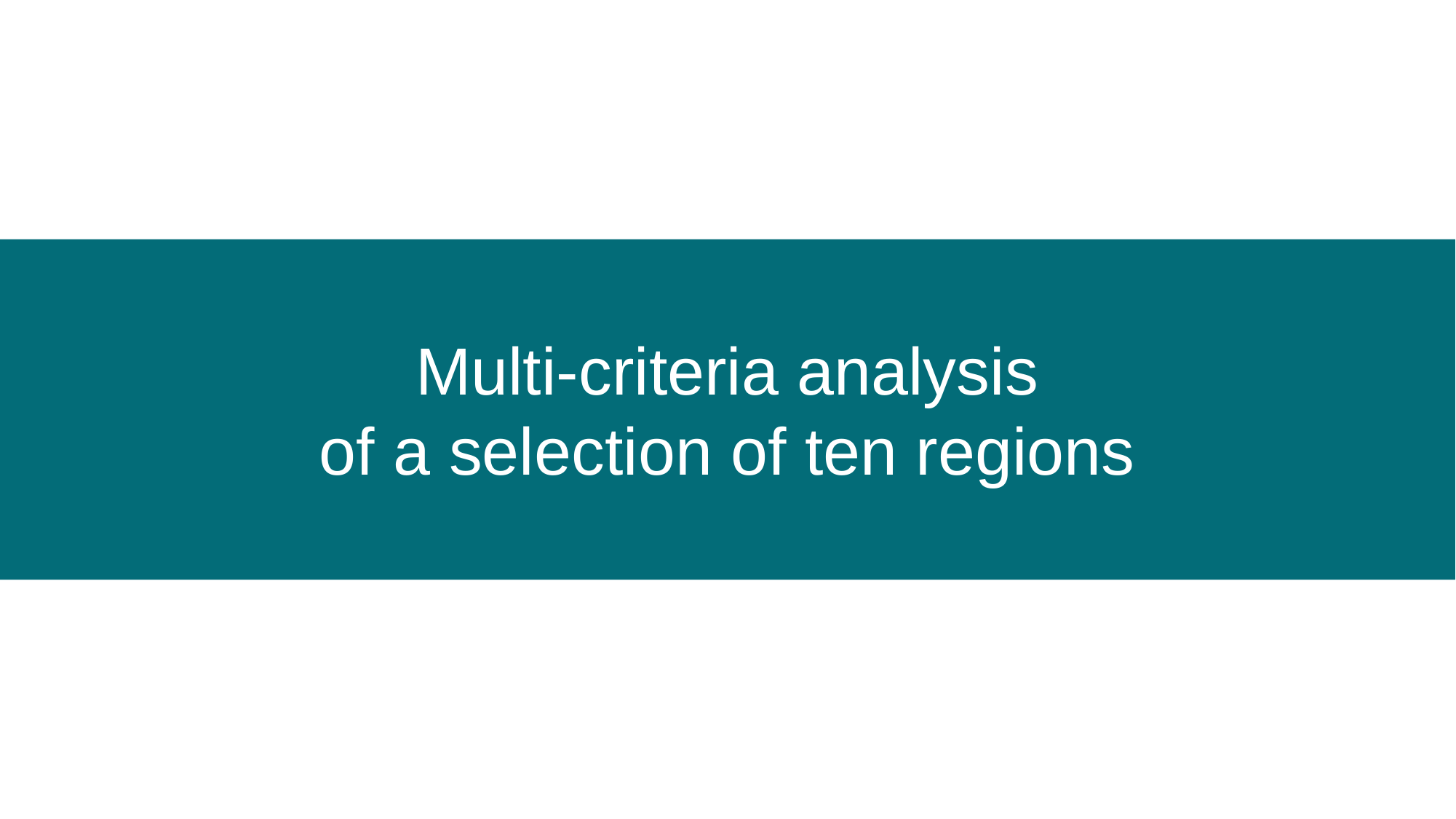

Multi-criteria analysis
of a selection of ten regions